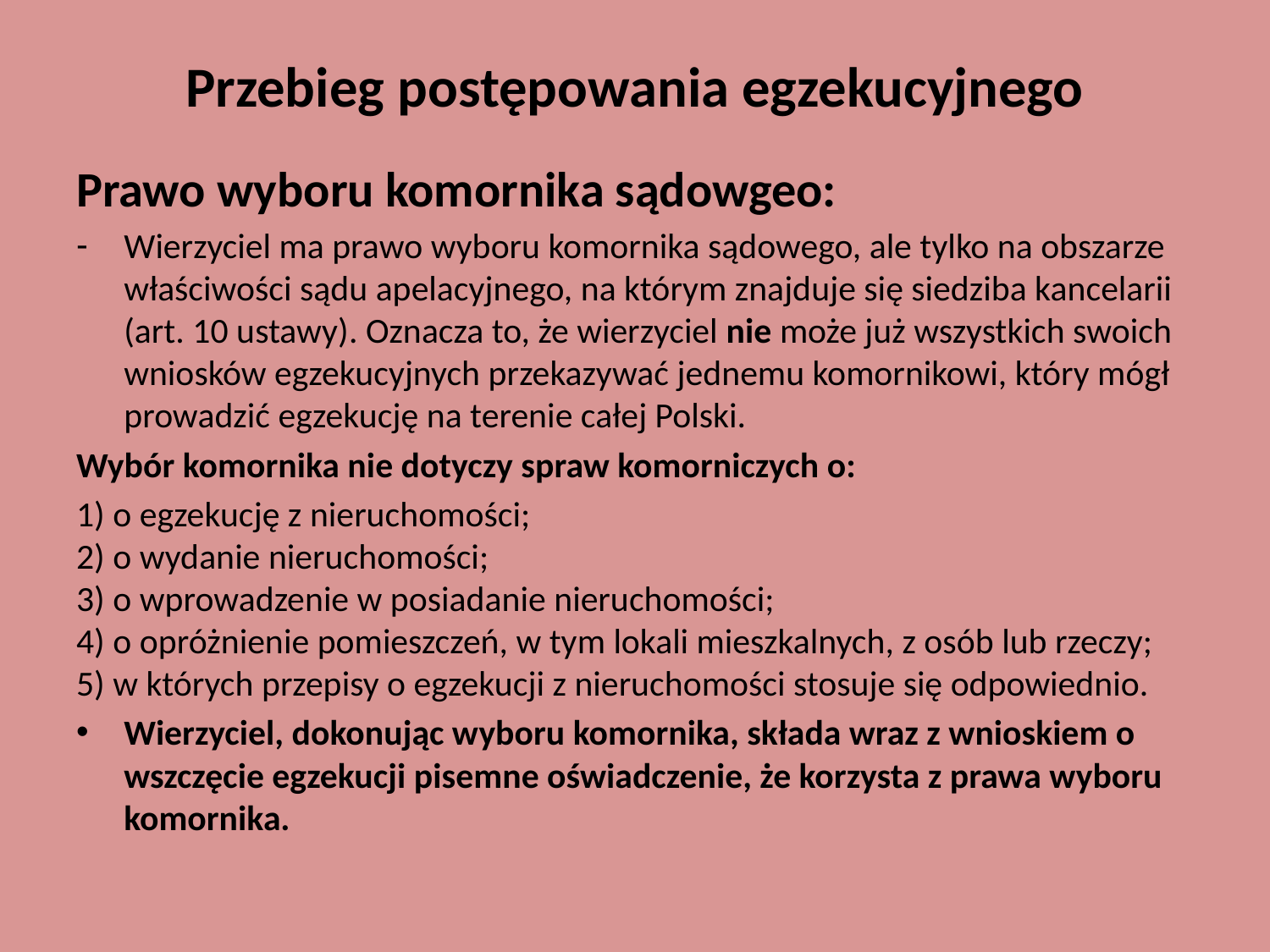

# Przebieg postępowania egzekucyjnego
Prawo wyboru komornika sądowgeo:
Wierzyciel ma prawo wyboru komornika sądowego, ale tylko na obszarze właściwości sądu apelacyjnego, na którym znajduje się siedziba kancelarii (art. 10 ustawy). Oznacza to, że wierzyciel nie może już wszystkich swoich wniosków egzekucyjnych przekazywać jednemu komornikowi, który mógł prowadzić egzekucję na terenie całej Polski.
Wybór komornika nie dotyczy spraw komorniczych o:
1) o egzekucję z nieruchomości;
2) o wydanie nieruchomości;
3) o wprowadzenie w posiadanie nieruchomości;
4) o opróżnienie pomieszczeń, w tym lokali mieszkalnych, z osób lub rzeczy;
5) w których przepisy o egzekucji z nieruchomości stosuje się odpowiednio.
Wierzyciel, dokonując wyboru komornika, składa wraz z wnioskiem o wszczęcie egzekucji pisemne oświadczenie, że korzysta z prawa wyboru komornika.